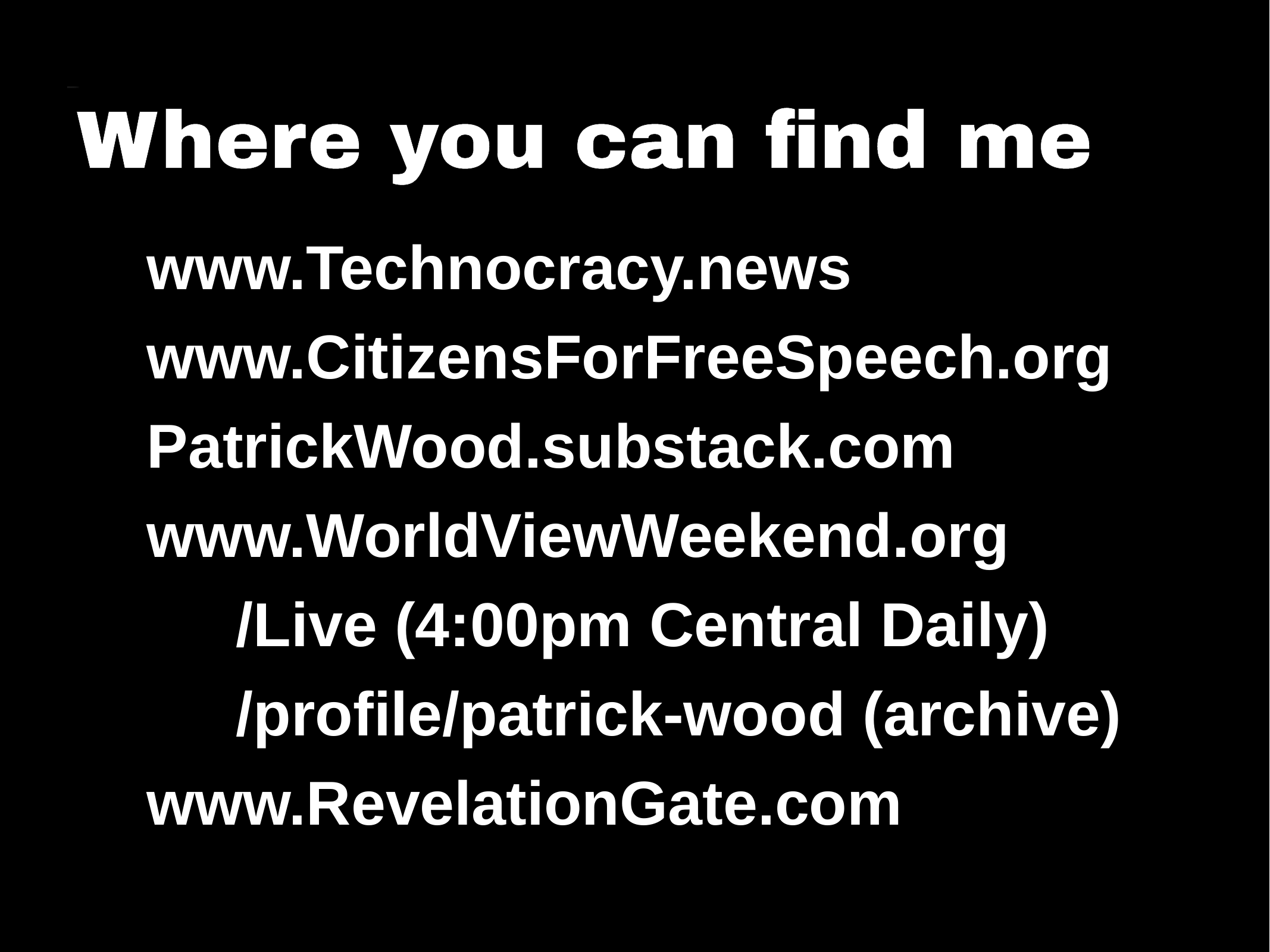

Where you can find me
www.Technocracy.news
www.CitizensForFreeSpeech.org
PatrickWood.substack.com
www.WorldViewWeekend.org
	/Live (4:00pm Central Daily)
	/profile/patrick-wood (archive)
www.RevelationGate.com